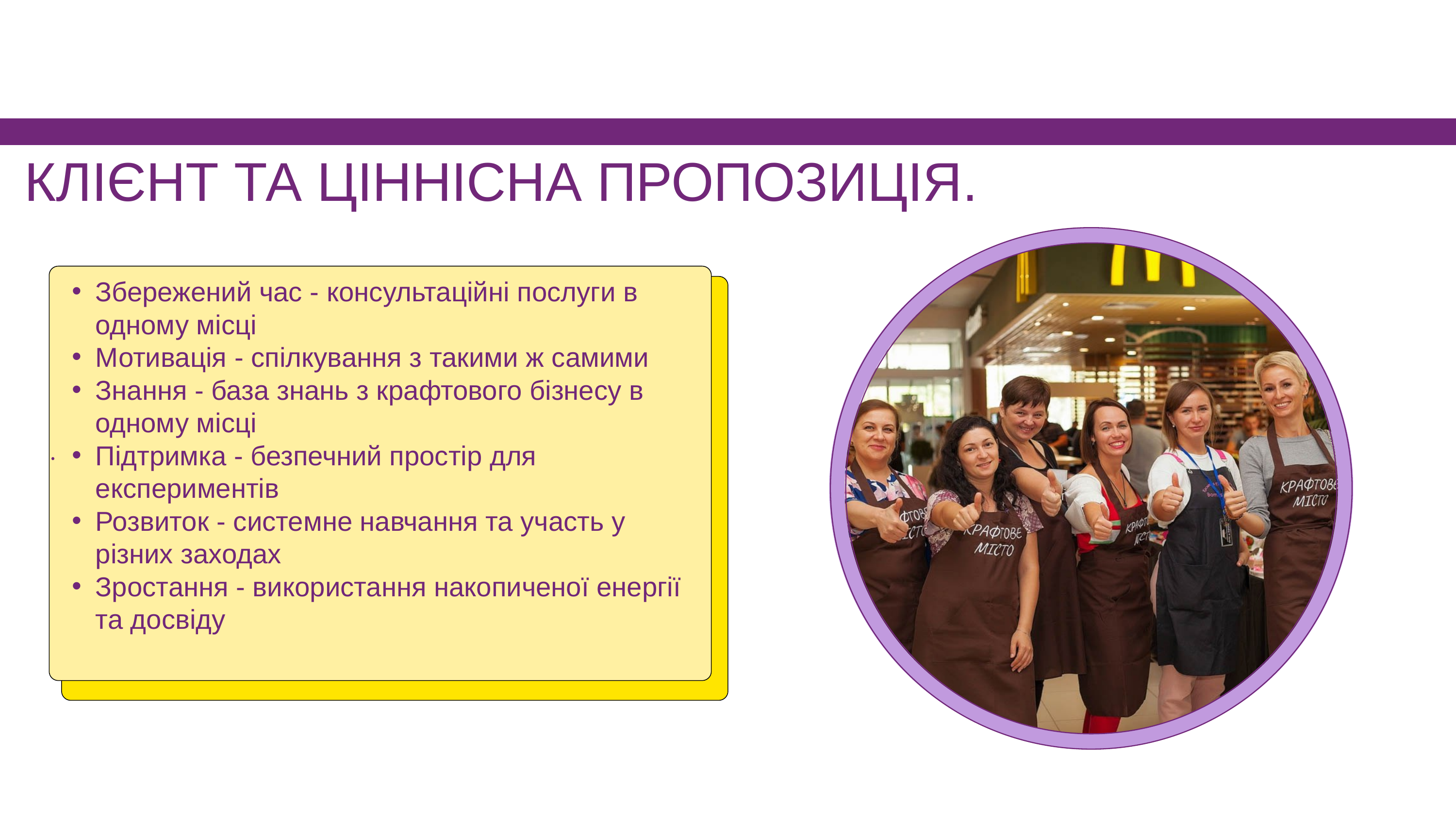

КЛІЄНТ ТА ЦІННІСНА ПРОПОЗИЦІЯ.

Збережений час - консультаційні послуги в одному місці
Мотивація - спілкування з такими ж самими
Знання - база знань з крафтового бізнесу в одному місці
Підтримка - безпечний простір для експериментів
Розвиток - системне навчання та участь у різних заходах
Зростання - використання накопиченої енергії та досвіду

.